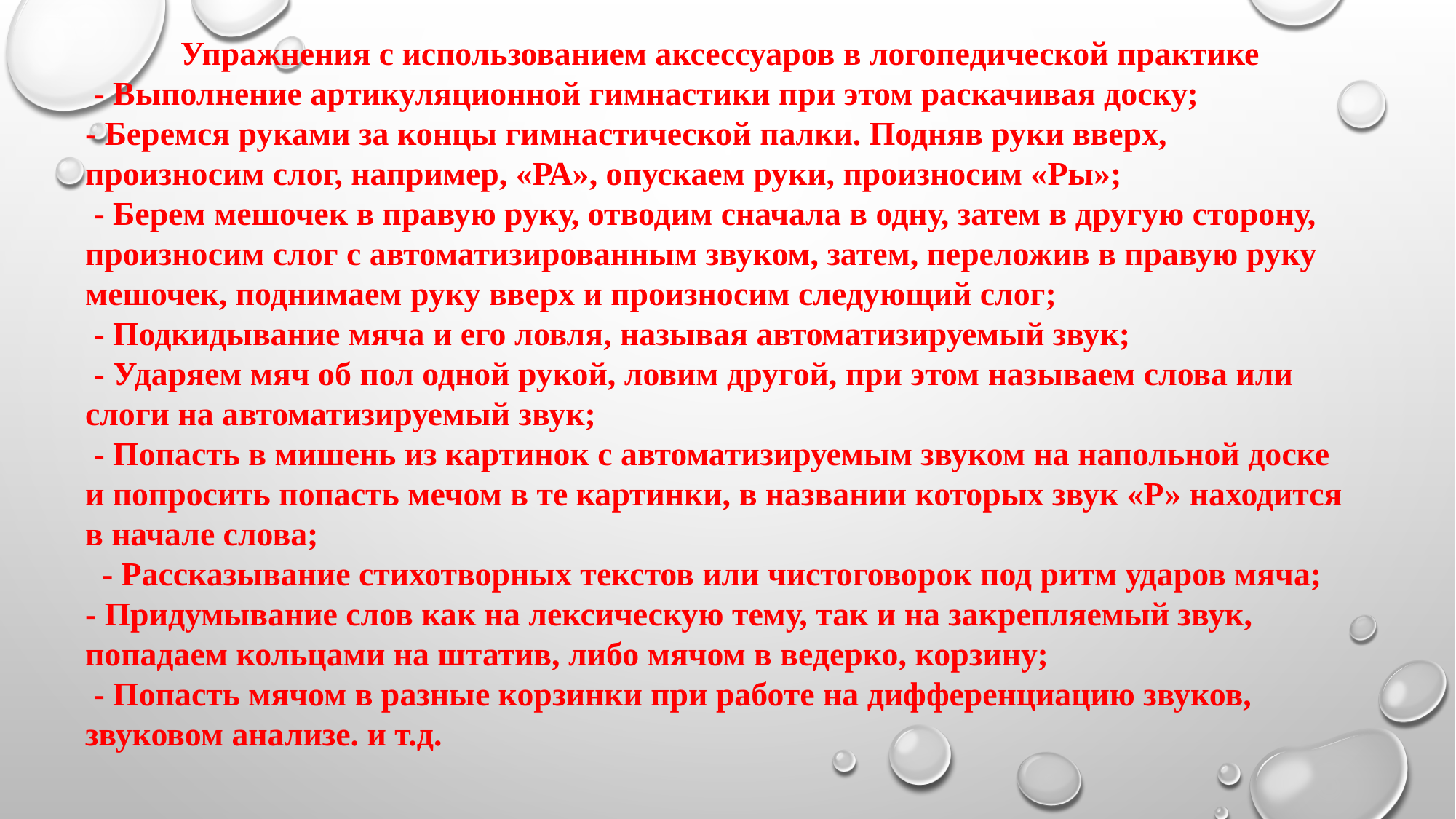

Упражнения с использованием аксессуаров в логопедической практике
 - Выполнение артикуляционной гимнастики при этом раскачивая доску;
- Беремся руками за концы гимнастической палки. Подняв руки вверх, произносим слог, например, «РА», опускаем руки, произносим «Ры»;
 - Берем мешочек в правую руку, отводим сначала в одну, затем в другую сторону, произносим слог с автоматизированным звуком, затем, переложив в правую руку мешочек, поднимаем руку вверх и произносим следующий слог;
 - Подкидывание мяча и его ловля, называя автоматизируемый звук;
 - Ударяем мяч об пол одной рукой, ловим другой, при этом называем слова или слоги на автоматизируемый звук;
 - Попасть в мишень из картинок с автоматизируемым звуком на напольной доске и попросить попасть мечом в те картинки, в названии которых звук «Р» находится в начале слова;
  - Рассказывание стихотворных текстов или чистоговорок под ритм ударов мяча;
- Придумывание слов как на лексическую тему, так и на закрепляемый звук, попадаем кольцами на штатив, либо мячом в ведерко, корзину;
 - Попасть мячом в разные корзинки при работе на дифференциацию звуков, звуковом анализе. и т.д.